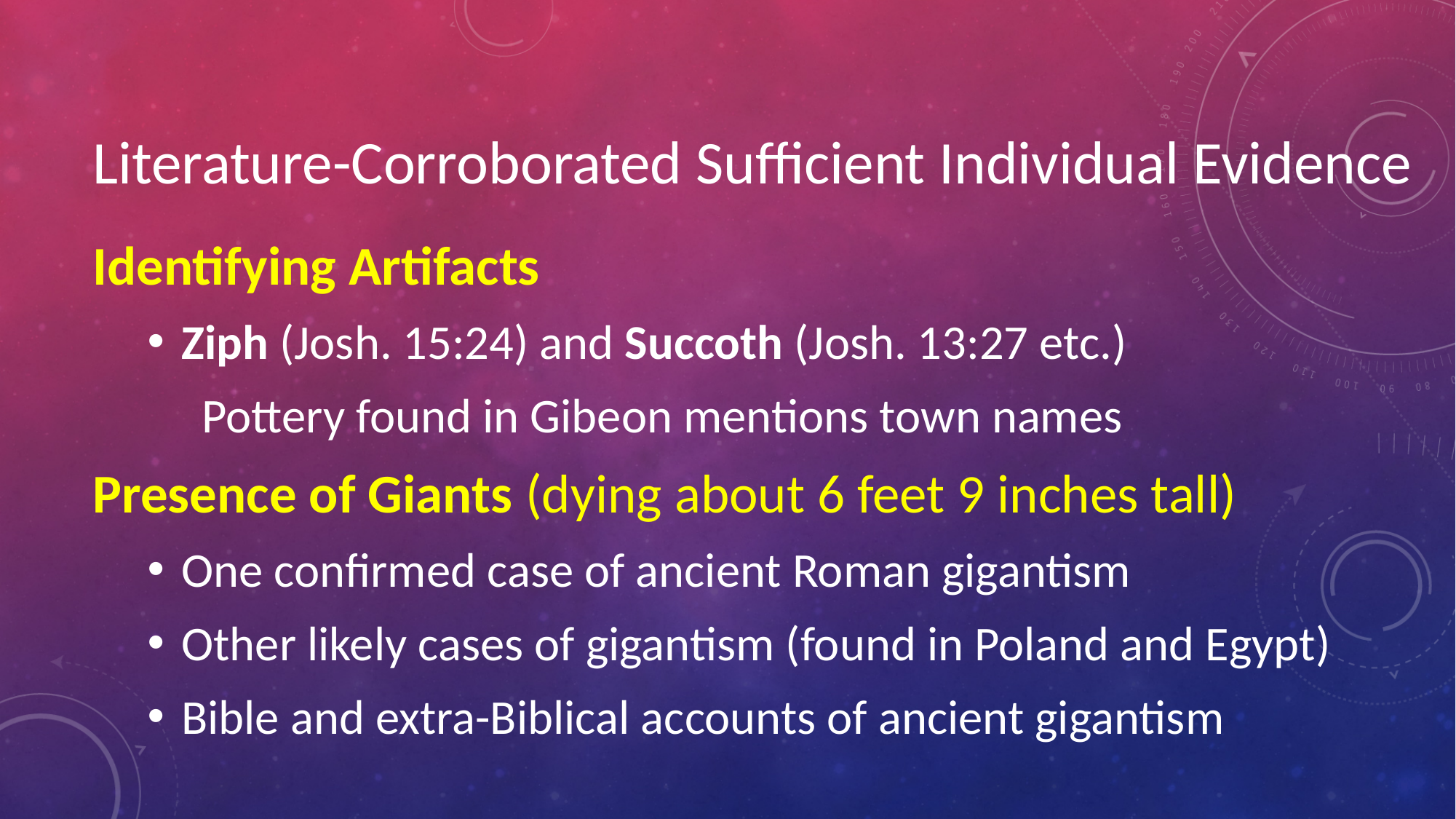

# Literature-Corroborated Sufficient Individual Evidence
Identifying Artifacts
Ziph (Josh. 15:24) and Succoth (Josh. 13:27 etc.)
Pottery found in Gibeon mentions town names
Presence of Giants (dying about 6 feet 9 inches tall)
One confirmed case of ancient Roman gigantism
Other likely cases of gigantism (found in Poland and Egypt)
Bible and extra-Biblical accounts of ancient gigantism